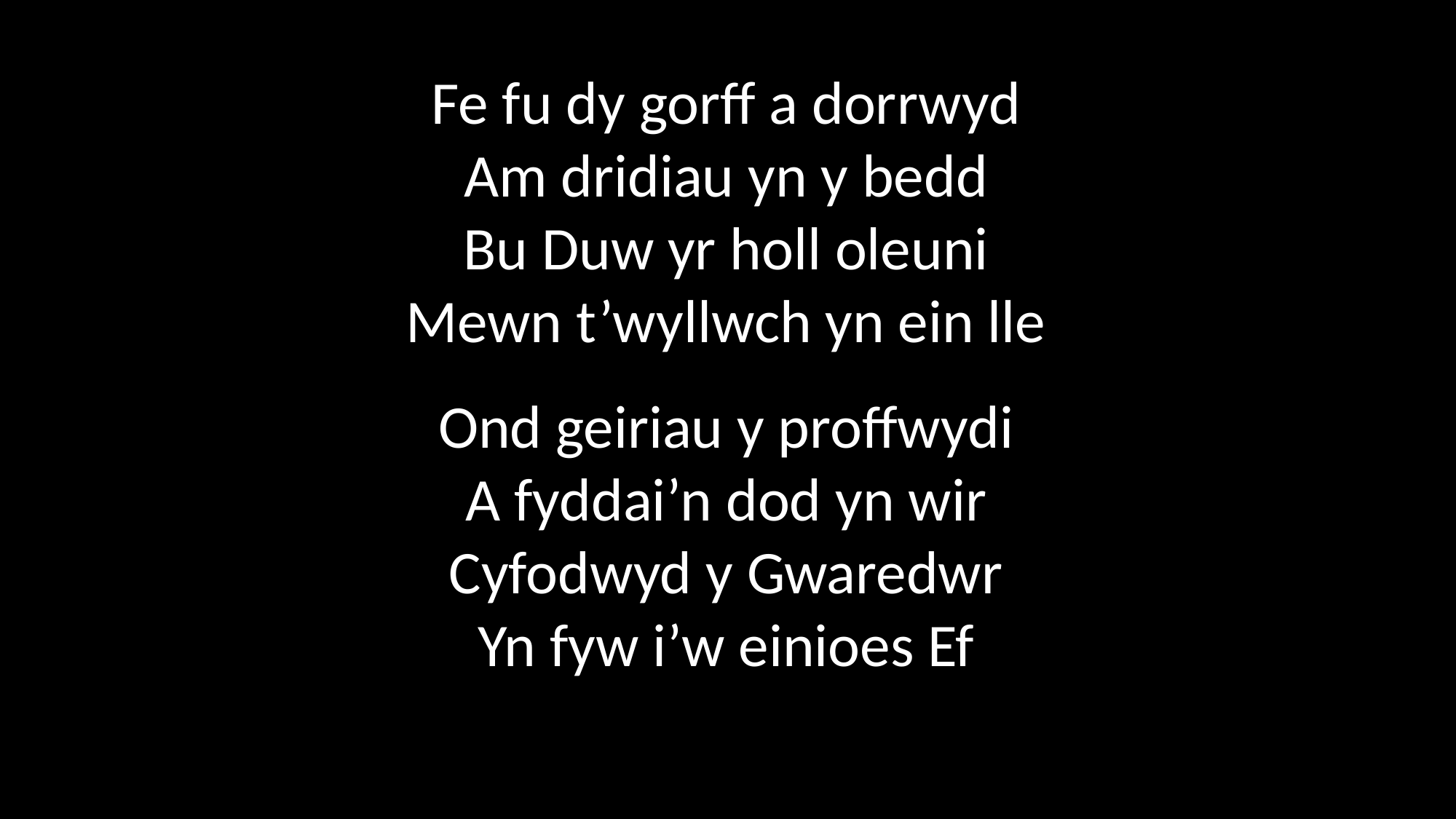

Fe fu dy gorff a dorrwyd
Am dridiau yn y bedd
Bu Duw yr holl oleuni
Mewn t’wyllwch yn ein lle
Ond geiriau y proffwydi
A fyddai’n dod yn wir
Cyfodwyd y Gwaredwr
Yn fyw i’w einioes Ef